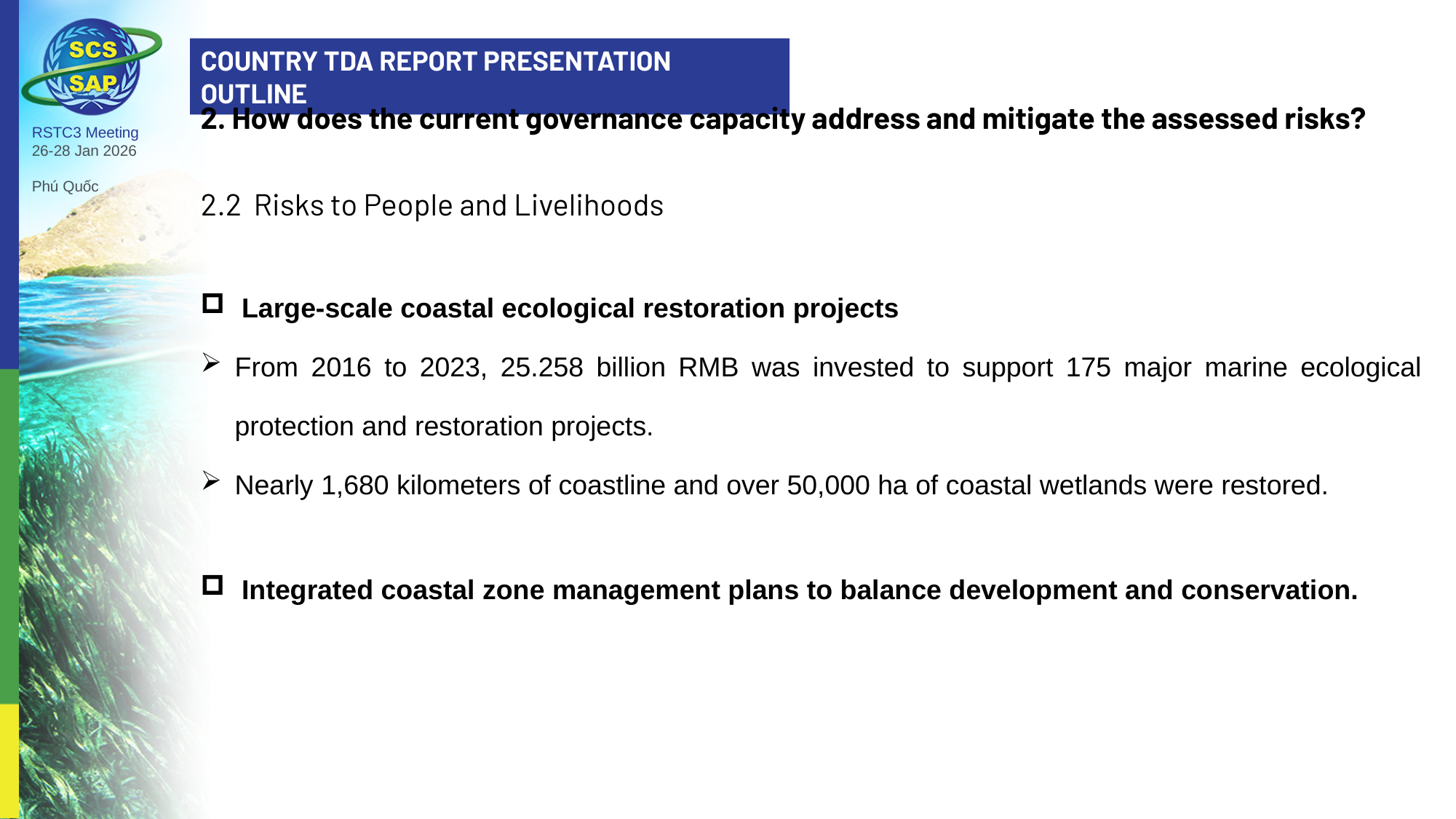

COUNTRY TDA REPORT PRESENTATION OUTLINE
2. How does the current governance capacity address and mitigate the assessed risks?

RSTC3 Meeting
26-28 Jan 2026
Phú Quốc
2.2  Risks to People and Livelihoods
Large-scale coastal ecological restoration projects
From 2016 to 2023, 25.258 billion RMB was invested to support 175 major marine ecological protection and restoration projects.
Nearly 1,680 kilometers of coastline and over 50,000 ha of coastal wetlands were restored.

Integrated coastal zone management plans to balance development and conservation.